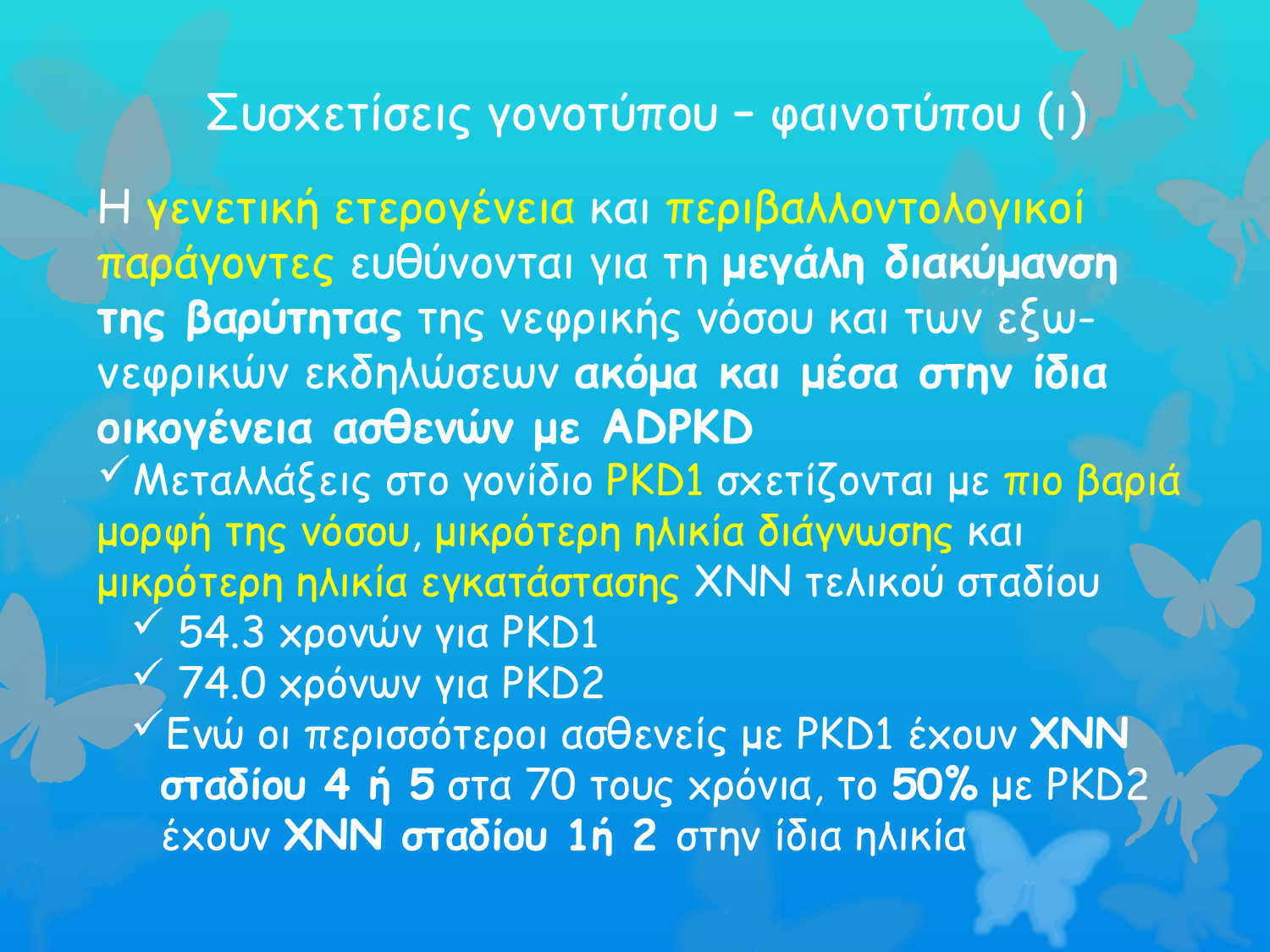

Συσχετίσεις γονοτύπου – φαινοτύπου (ι)

Η γενετική ετερογένεια και περιβαλλοντολογικοί παράγοντες ευθύνονται για τη μεγάλη διακύμανση της βαρύτητας της νεφρικής νόσου και των εξω-νεφρικών εκδηλώσεων ακόμα και μέσα στην ίδια οικογένεια ασθενών με ADPKD
Μεταλλάξεις στο γονίδιο PKD1 σχετίζονται με πιο βαριά μορφή της νόσου, μικρότερη ηλικία διάγνωσης και μικρότερη ηλικία εγκατάστασης ΧΝΝ τελικού σταδίου
 54.3 χρονών για PKD1
 74.0 χρόνων για PKD2
Ενώ οι περισσότεροι ασθενείς με PKD1 έχουν ΧΝΝ σταδίου 4 ή 5 στα 70 τους χρόνια, το 50% με PKD2 έχουν ΧΝΝ σταδίου 1ή 2 στην ίδια ηλικία